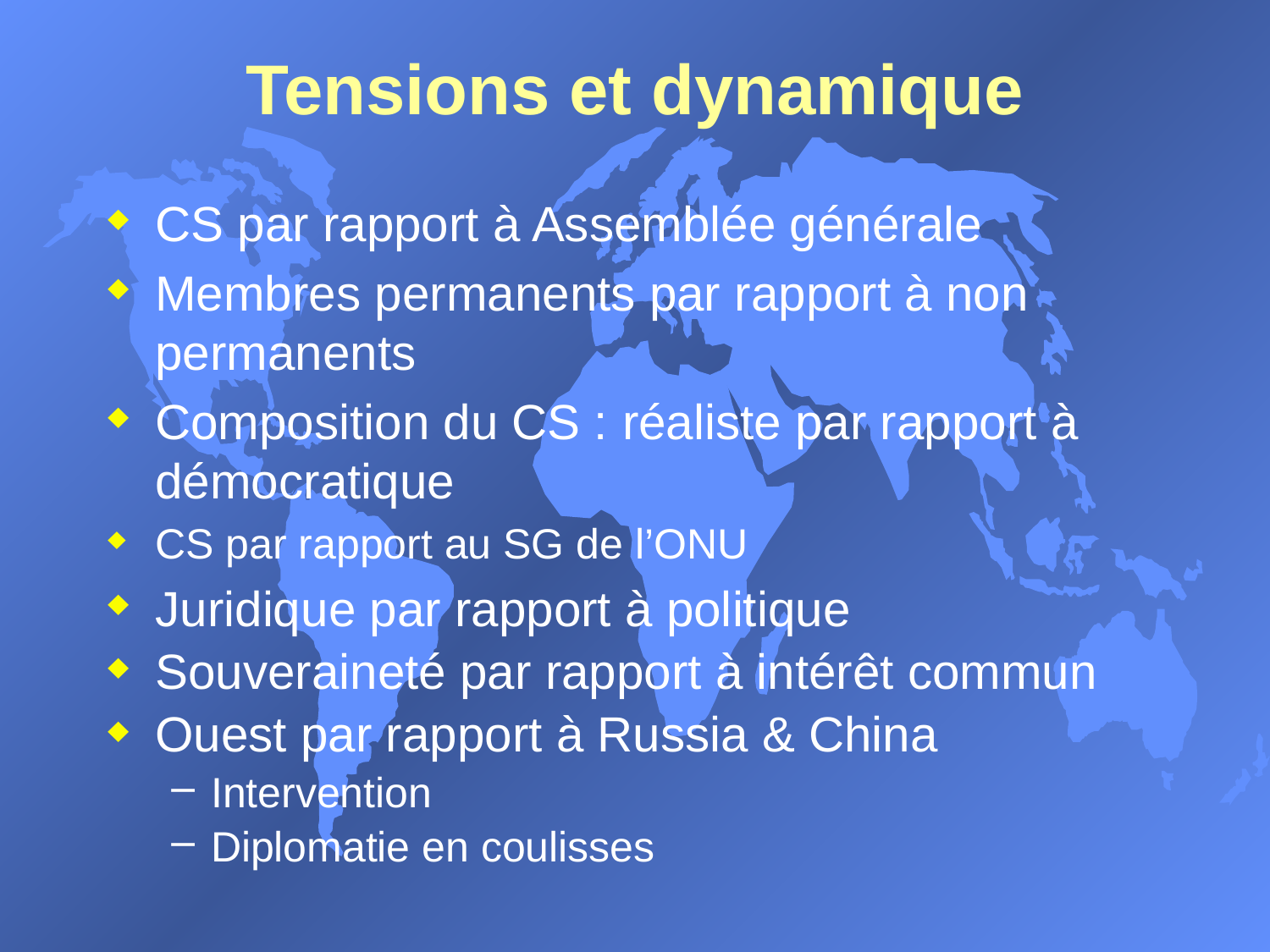

# Tensions et dynamique
CS par rapport à Assemblée générale
Membres permanents par rapport à non permanents
Composition du CS : réaliste par rapport à démocratique
CS par rapport au SG de l’ONU
Juridique par rapport à politique
Souveraineté par rapport à intérêt commun
Ouest par rapport à Russia & China
Intervention
Diplomatie en coulisses